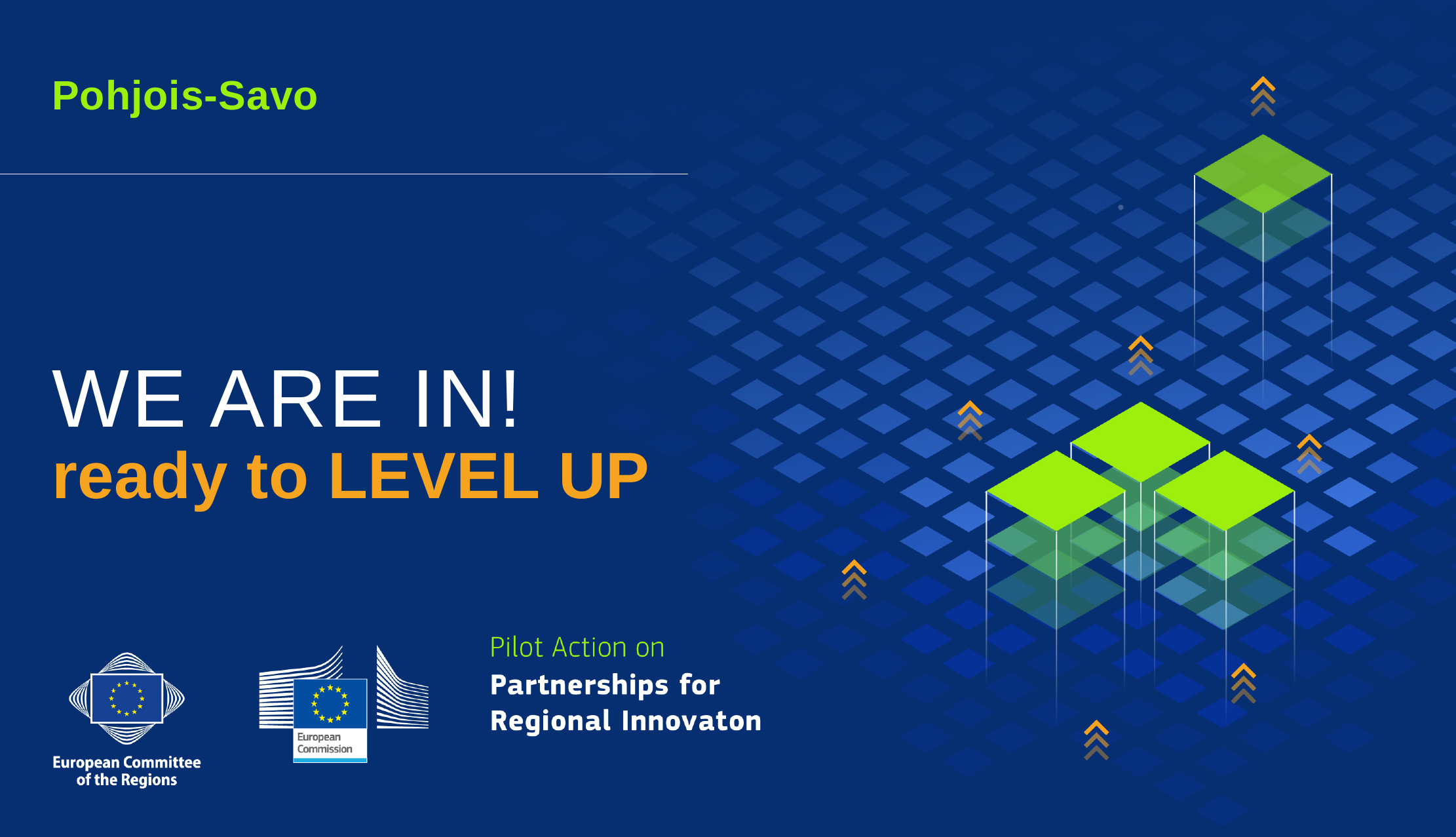

Pohjois-Savo
WE ARE IN!
ready to LEVEL UP